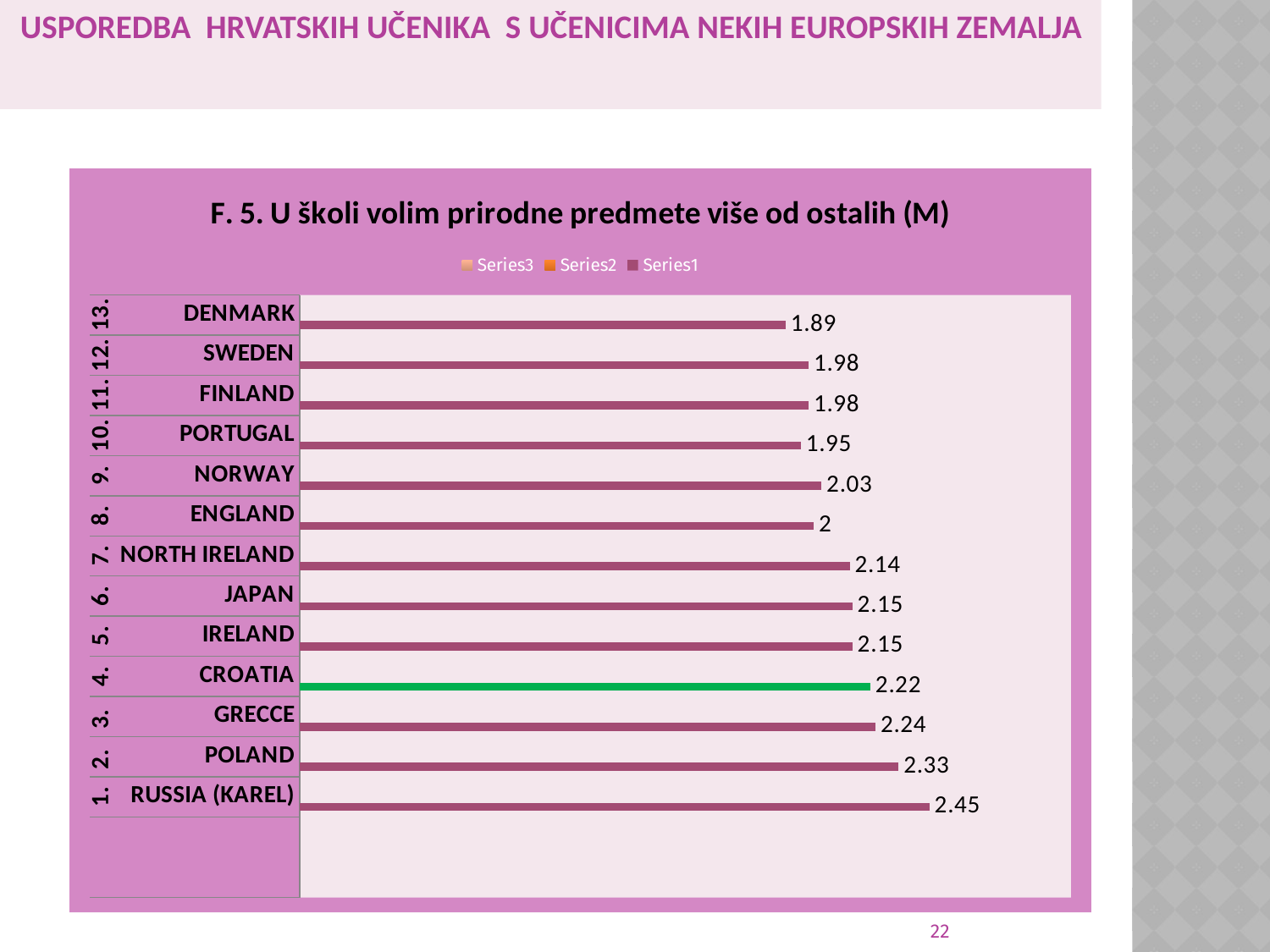

usporedba  hrvatskih učenika  s učenicima nekih europskih zemalja

### Chart: F. 5. U školi volim prirodne predmete više od ostalih (M)

| Category |  |  |  |
|---|---|---|---|
|  | None | None | None |
|  | None | None | None |
| RUSSIA (KAREL) | 2.4499999999999997 | None | None |
| POLAND | 2.3299999999999987 | None | None |
| GRECCE | 2.24 | None | None |
| CROATIA | 2.22 | None | None |
| IRELAND | 2.15 | None | None |
| JAPAN | 2.15 | None | None |
| NORTH IRELAND | 2.14 | None | None |
| ENGLAND | 2.0 | None | None |
| NORWAY | 2.03 | None | None |
| PORTUGAL | 1.9500000000000024 | None | None |
| FINLAND | 1.9800000000000026 | None | None |
| SWEDEN | 1.9800000000000026 | None | None |
| DENMARK | 1.8900000000000001 | None | None |
22